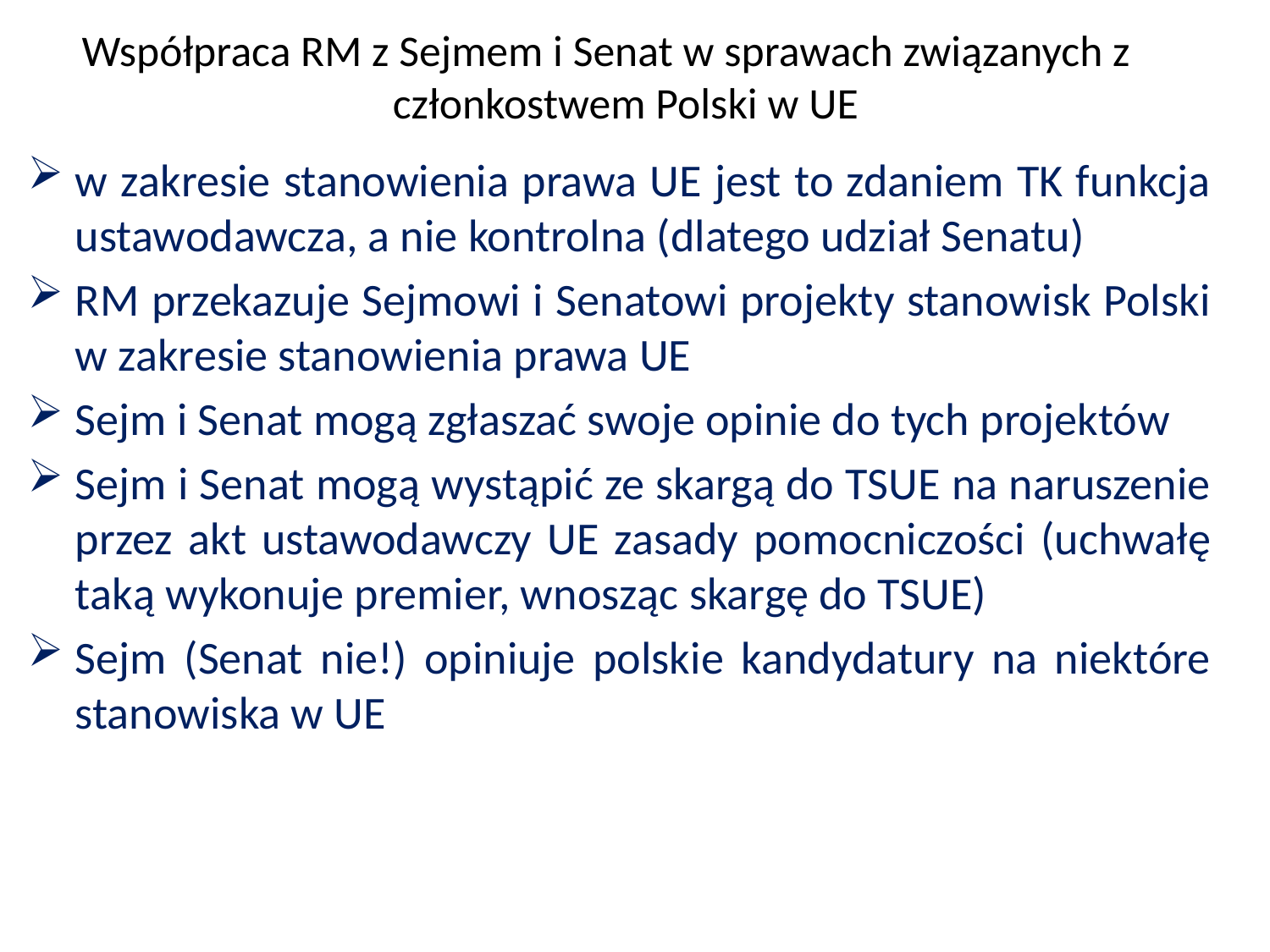

Współpraca RM z Sejmem i Senat w sprawach związanych z członkostwem Polski w UE

w zakresie stanowienia prawa UE jest to zdaniem TK funkcja ustawodawcza, a nie kontrolna (dlatego udział Senatu)
RM przekazuje Sejmowi i Senatowi projekty stanowisk Polski w zakresie stanowienia prawa UE
Sejm i Senat mogą zgłaszać swoje opinie do tych projektów
Sejm i Senat mogą wystąpić ze skargą do TSUE na naruszenie przez akt ustawodawczy UE zasady pomocniczości (uchwałę taką wykonuje premier, wnosząc skargę do TSUE)
Sejm (Senat nie!) opiniuje polskie kandydatury na niektóre stanowiska w UE